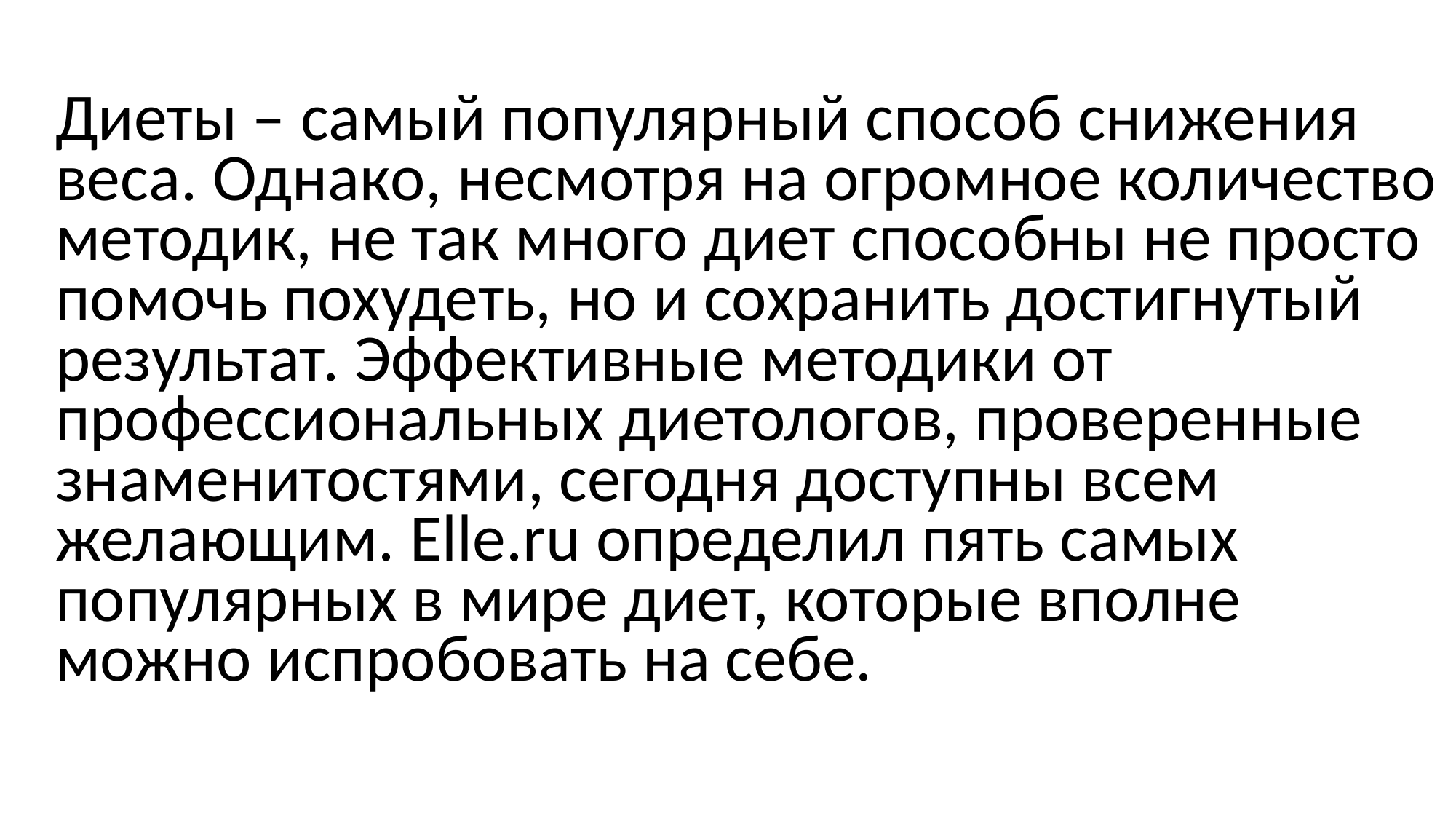

# Диеты – самый популярный способ снижения веса. Однако, несмотря на огромное количество методик, не так много диет способны не просто помочь похудеть, но и сохранить достигнутый результат. Эффективные методики от профессиональных диетологов, проверенные знаменитостями, сегодня доступны всем желающим. Elle.ru определил пять самых популярных в мире диет, которые вполне можно испробовать на себе.